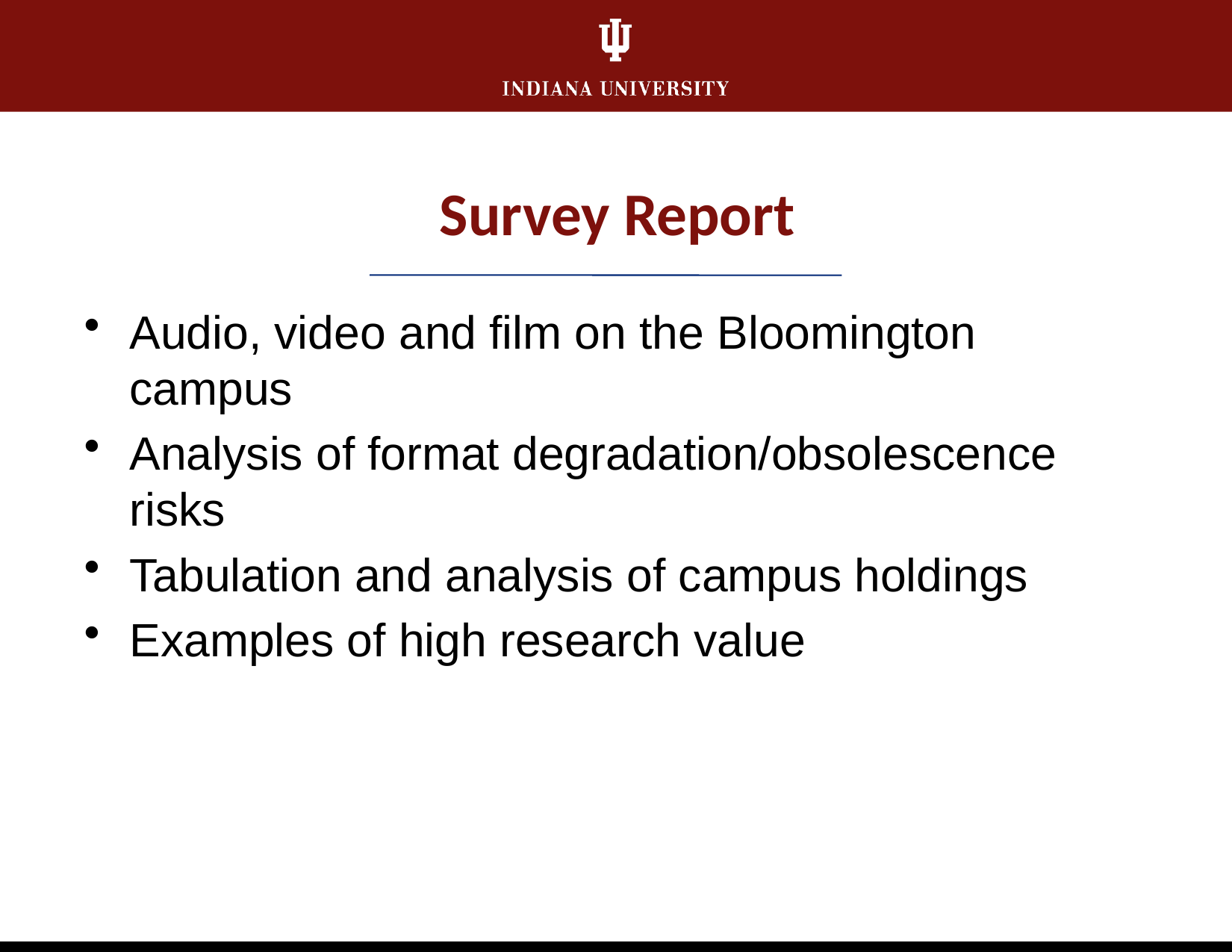

# Survey Report
Audio, video and film on the Bloomington campus
Analysis of format degradation/obsolescence risks
Tabulation and analysis of campus holdings
Examples of high research value